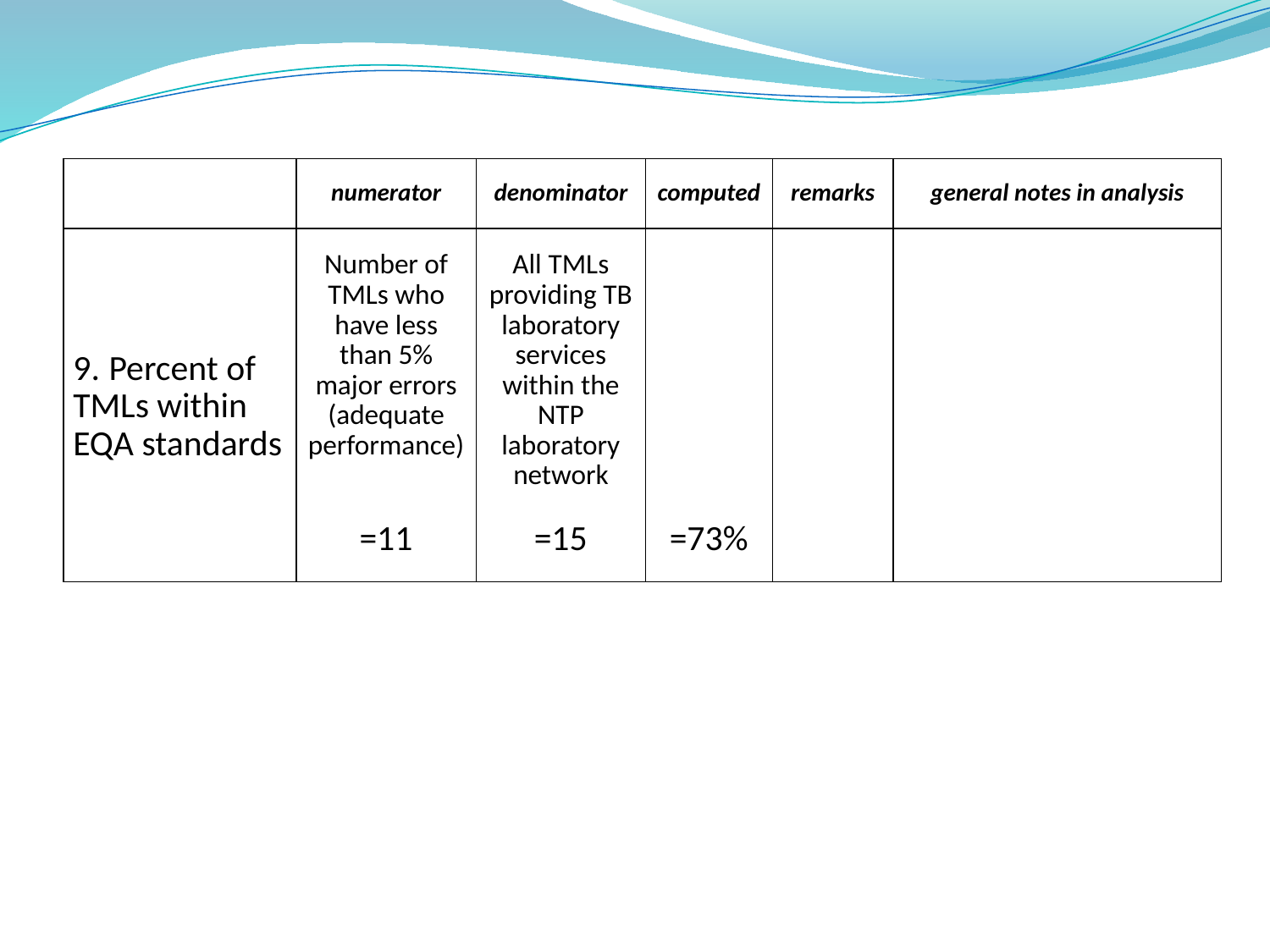

|  | numerator | denominator | computed | remarks | general notes in analysis |
| --- | --- | --- | --- | --- | --- |
| 9. Percent of TMLs within EQA standards | Number of TMLs who have less than 5% major errors (adequate performance) =11 | All TMLs providing TB laboratory services within the NTP laboratory network =15 | =73% |  |  |